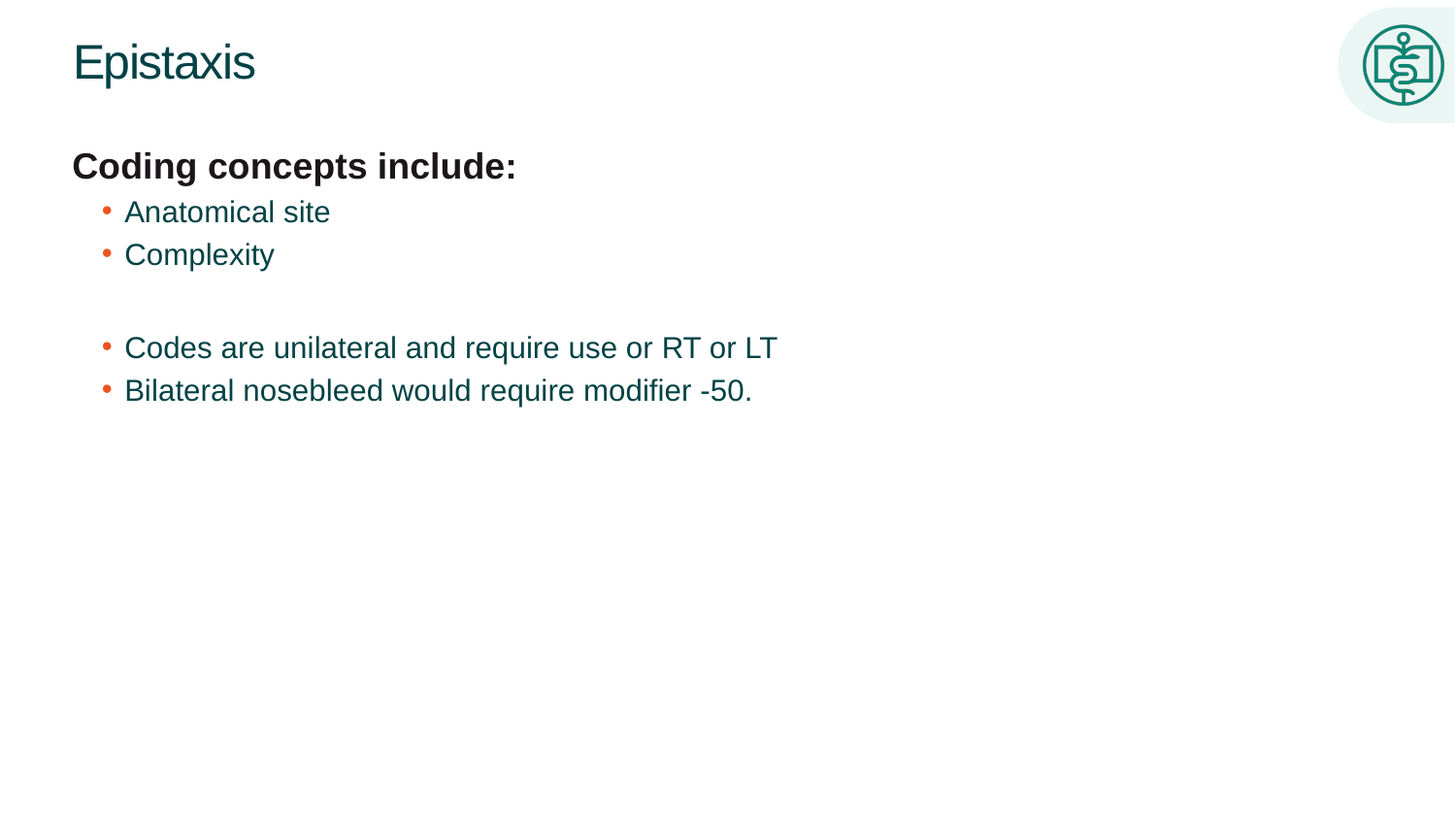

# Epistaxis
Coding concepts include:
Anatomical site
Complexity

Codes are unilateral and require use or RT or LT
Bilateral nosebleed would require modifier -50.